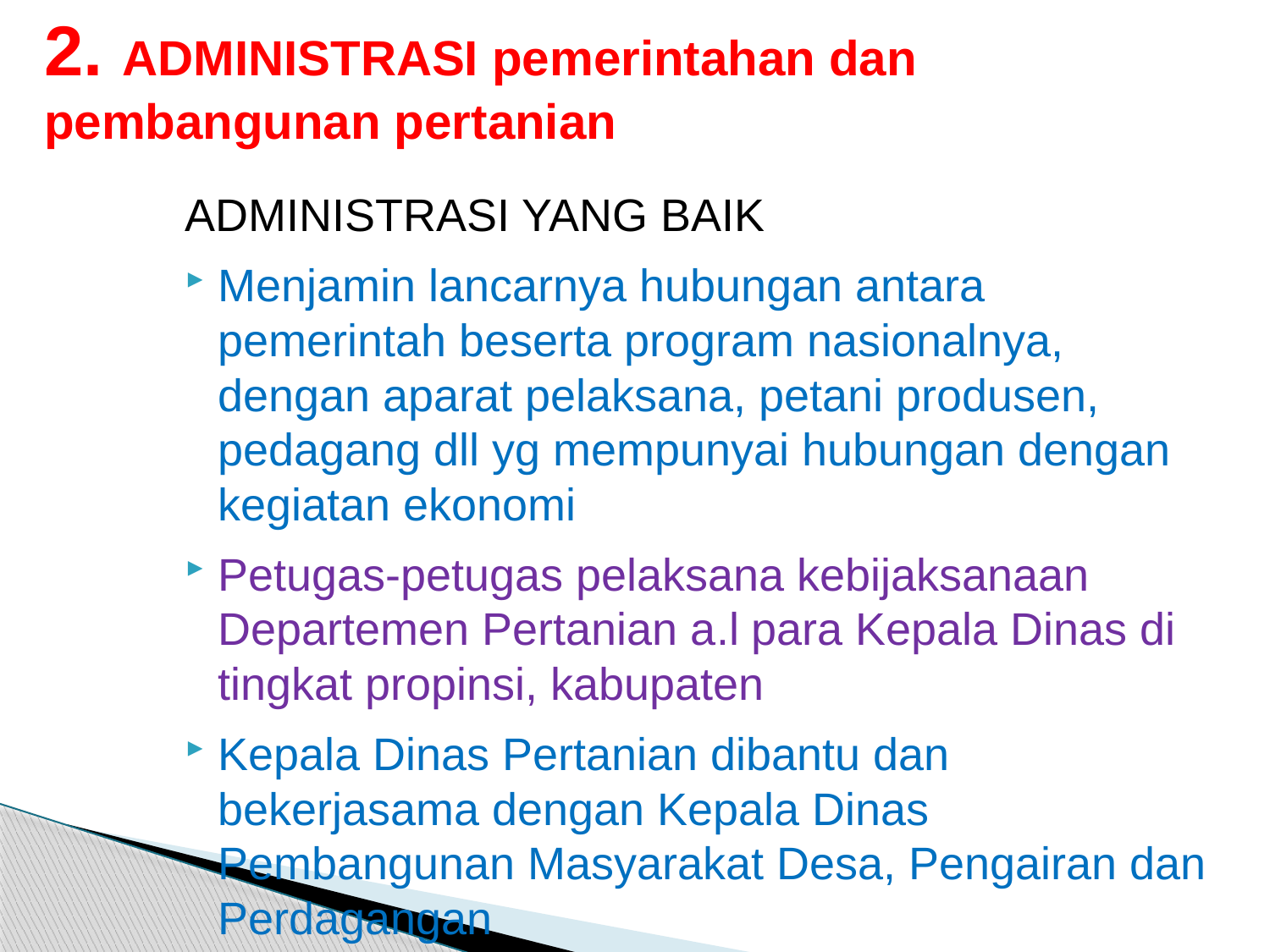

# 2. ADMINISTRASI pemerintahan dan pembangunan pertanian
ADMINISTRASI YANG BAIK
Menjamin lancarnya hubungan antara pemerintah beserta program nasionalnya, dengan aparat pelaksana, petani produsen, pedagang dll yg mempunyai hubungan dengan kegiatan ekonomi
Petugas-petugas pelaksana kebijaksanaan Departemen Pertanian a.l para Kepala Dinas di tingkat propinsi, kabupaten
Kepala Dinas Pertanian dibantu dan bekerjasama dengan Kepala Dinas Pembangunan Masyarakat Desa, Pengairan dan Perdagangan